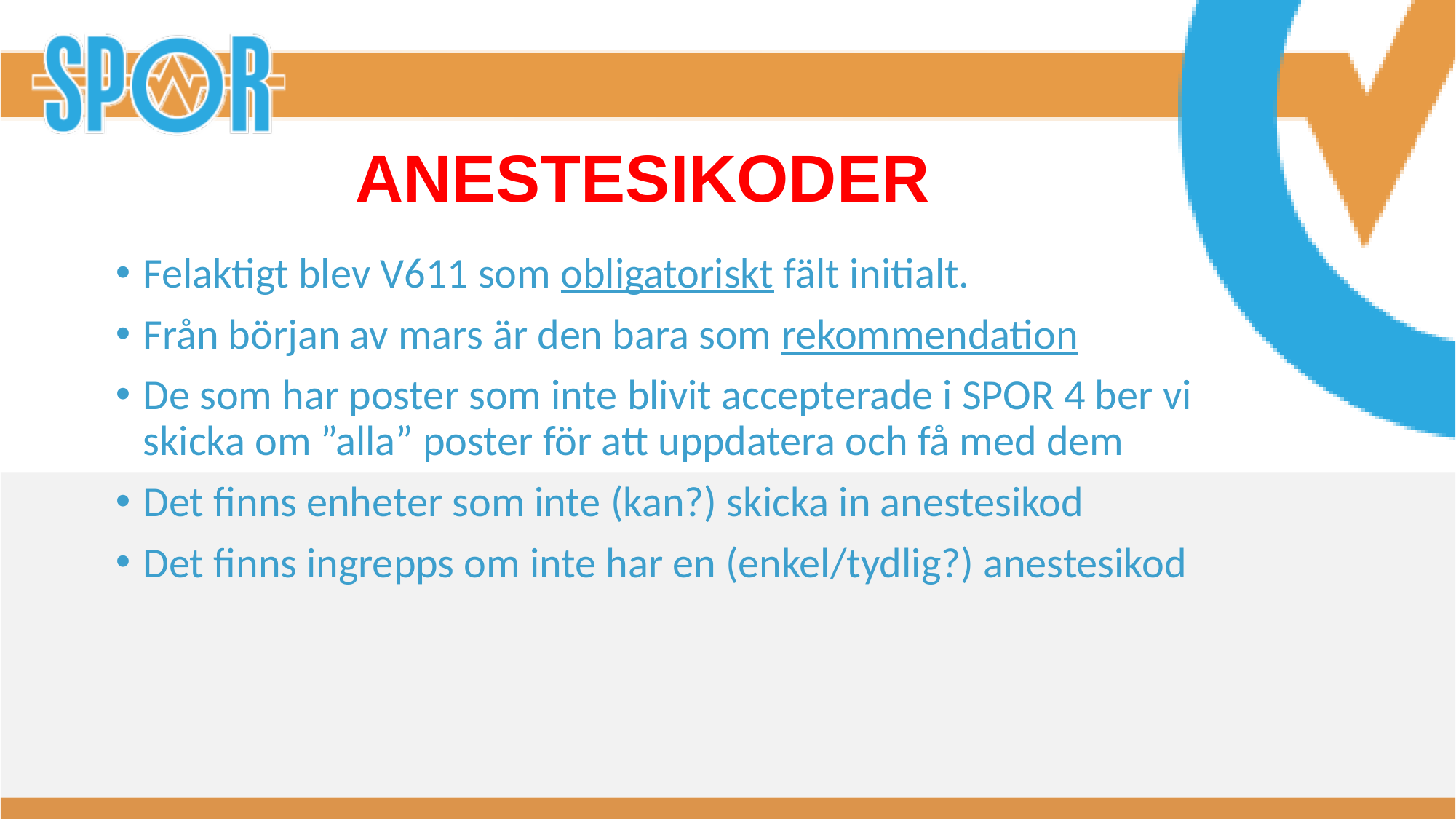

# ANESTESIKODER
Felaktigt blev V611 som obligatoriskt fält initialt.
Från början av mars är den bara som rekommendation
De som har poster som inte blivit accepterade i SPOR 4 ber vi skicka om ”alla” poster för att uppdatera och få med dem
Det finns enheter som inte (kan?) skicka in anestesikod
Det finns ingrepps om inte har en (enkel/tydlig?) anestesikod